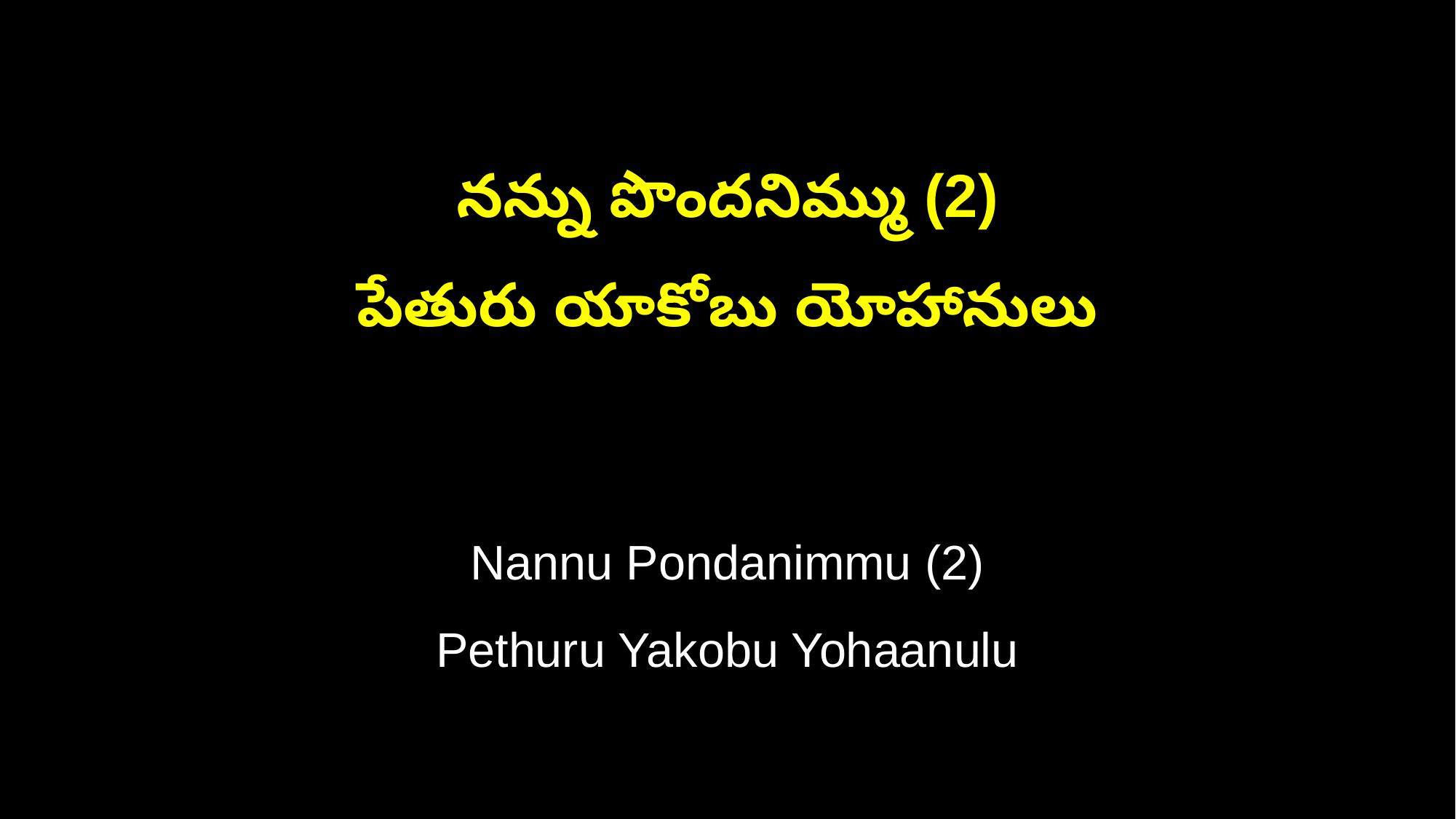

నన్ను పొందనిమ్ము (2)
పేతురు యాకోబు యోహానులు
Nannu Pondanimmu (2)
Pethuru Yakobu Yohaanulu